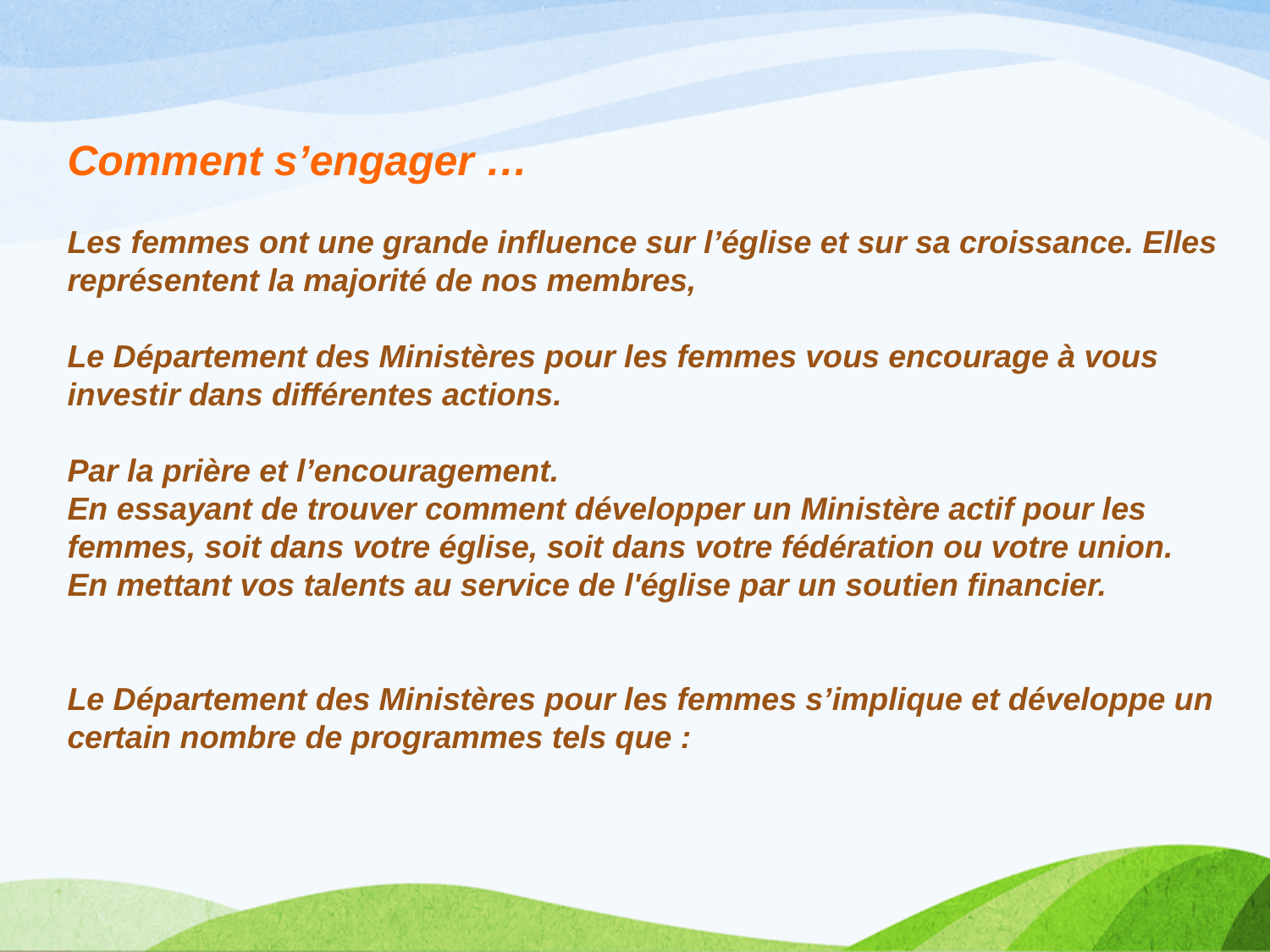

Comment s’engager …

Les femmes ont une grande influence sur l’église et sur sa croissance. Elles représentent la majorité de nos membres,

Le Département des Ministères pour les femmes vous encourage à vous investir dans différentes actions.

Par la prière et l’encouragement.
En essayant de trouver comment développer un Ministère actif pour les femmes, soit dans votre église, soit dans votre fédération ou votre union.
En mettant vos talents au service de l'église par un soutien financier.

Le Département des Ministères pour les femmes s’implique et développe un certain nombre de programmes tels que :